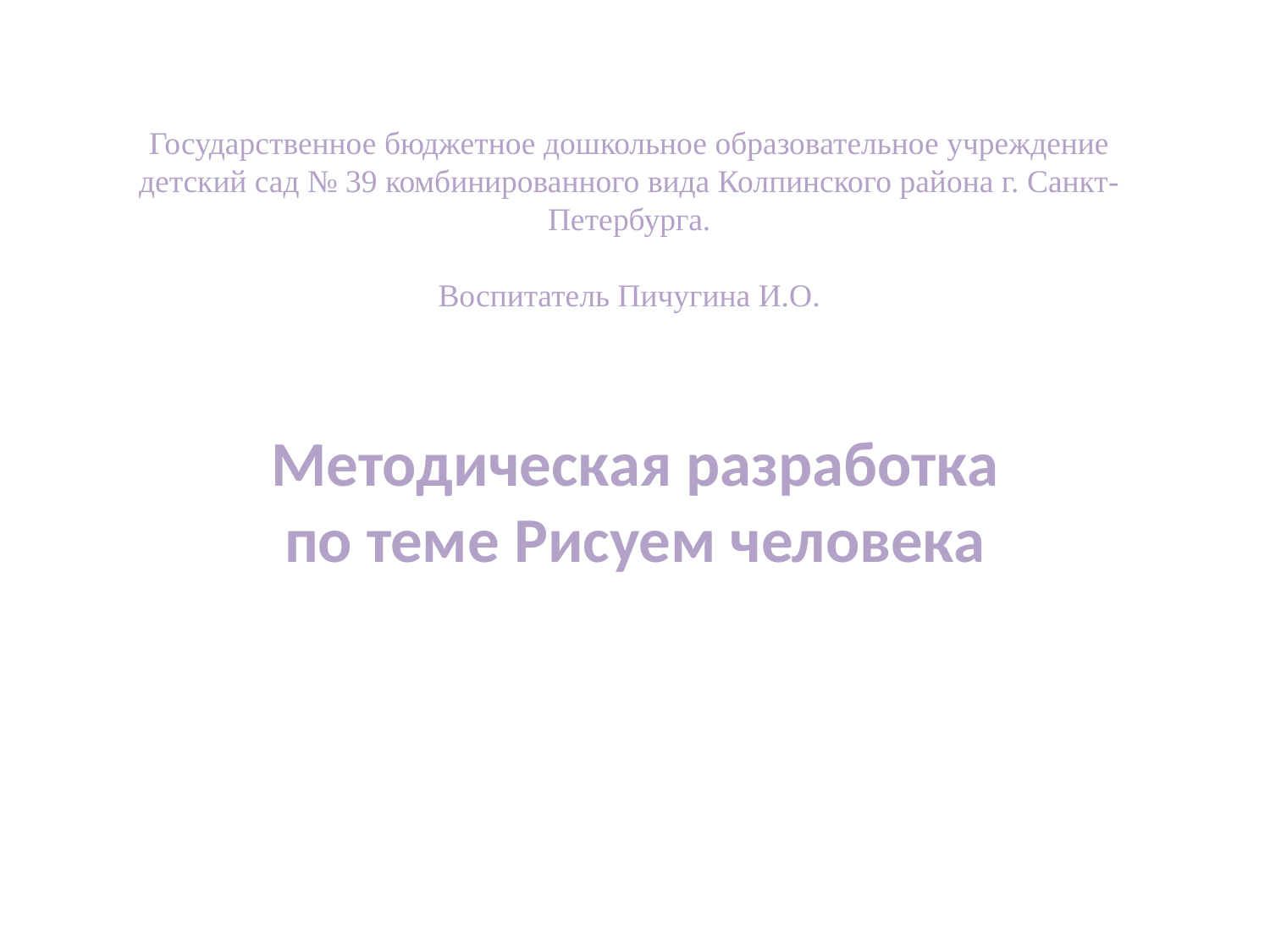

Государственное бюджетное дошкольное образовательное учреждение
детский сад № 39 комбинированного вида Колпинского района г. Санкт-Петербурга.

Воспитатель Пичугина И.О.
Методическая разработка
по теме Рисуем человека